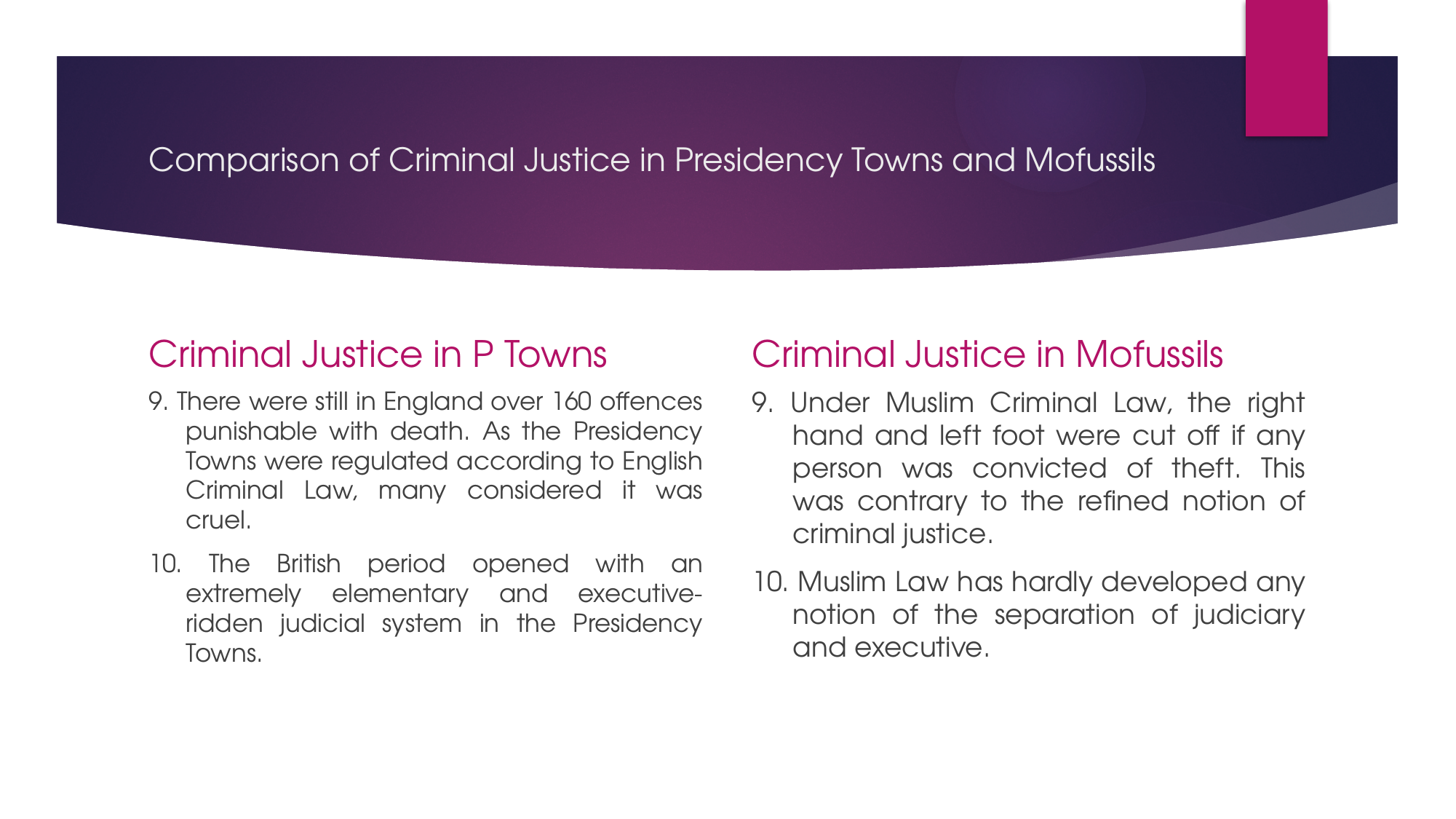

# Comparison of Criminal Justice in Presidency Towns and Mofussils
Criminal Justice in P Towns
Criminal Justice in Mofussils
9. There were still in England over 160 offences punishable with death. As the Presidency Towns were regulated according to English Criminal Law, many considered it was cruel.
10. The British period opened with an extremely elementary and executive-ridden judicial system in the Presidency Towns.

9. Under Muslim Criminal Law, the right hand and left foot were cut off if any person was convicted of theft. This was contrary to the refined notion of criminal justice.
10. Muslim Law has hardly developed any notion of the separation of judiciary and executive.